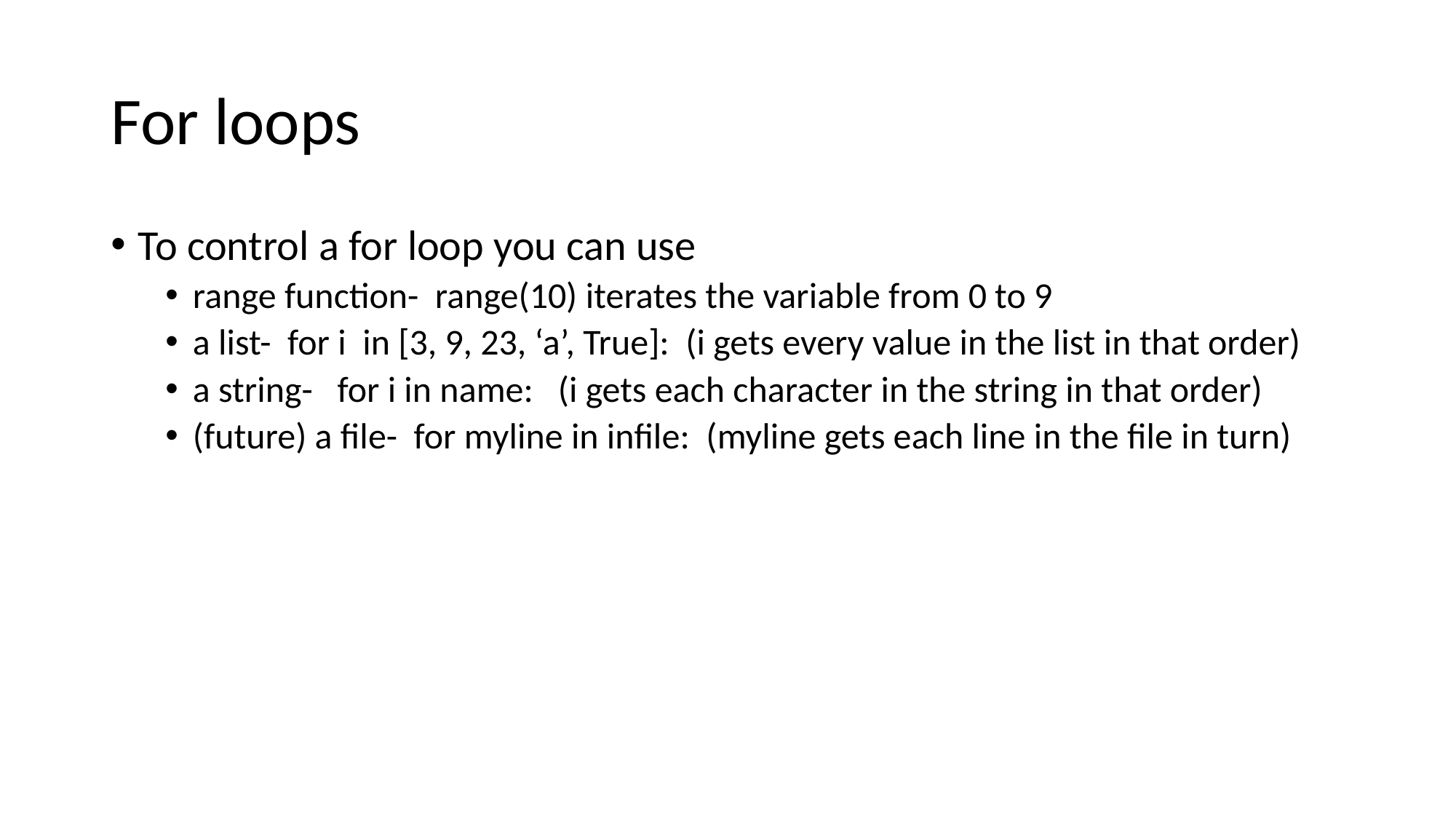

# For loops
To control a for loop you can use
range function-  range(10) iterates the variable from 0 to 9
a list-  for i  in [3, 9, 23, ‘a’, True]:  (i gets every value in the list in that order)
a string-   for i in name:   (i gets each character in the string in that order)
(future) a file-  for myline in infile:  (myline gets each line in the file in turn)